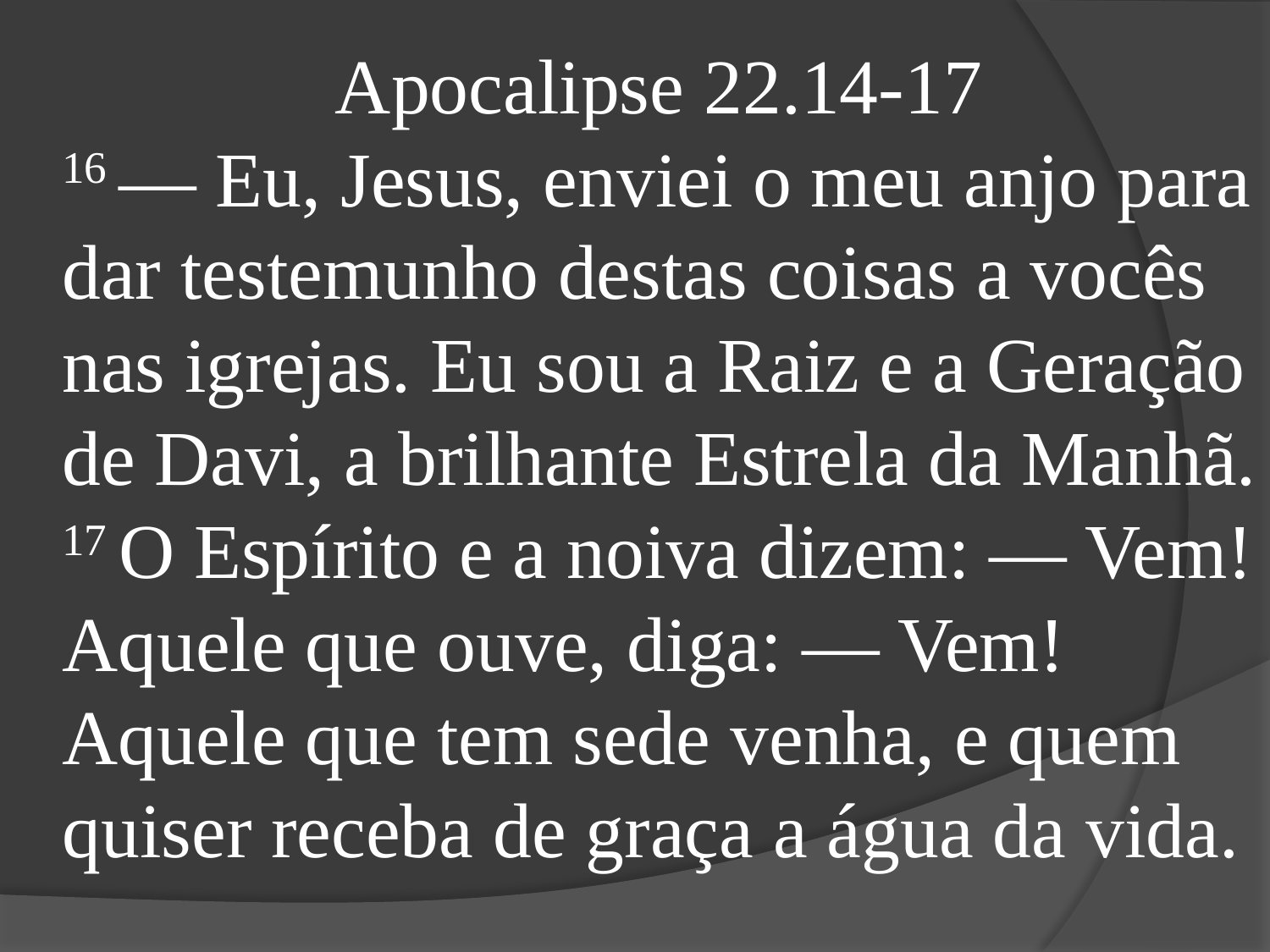

Apocalipse 22.14-17
16 — Eu, Jesus, enviei o meu anjo para dar testemunho destas coisas a vocês nas igrejas. Eu sou a Raiz e a Geração de Davi, a brilhante Estrela da Manhã.
17 O Espírito e a noiva dizem: — Vem!
Aquele que ouve, diga: — Vem!
Aquele que tem sede venha, e quem quiser receba de graça a água da vida.